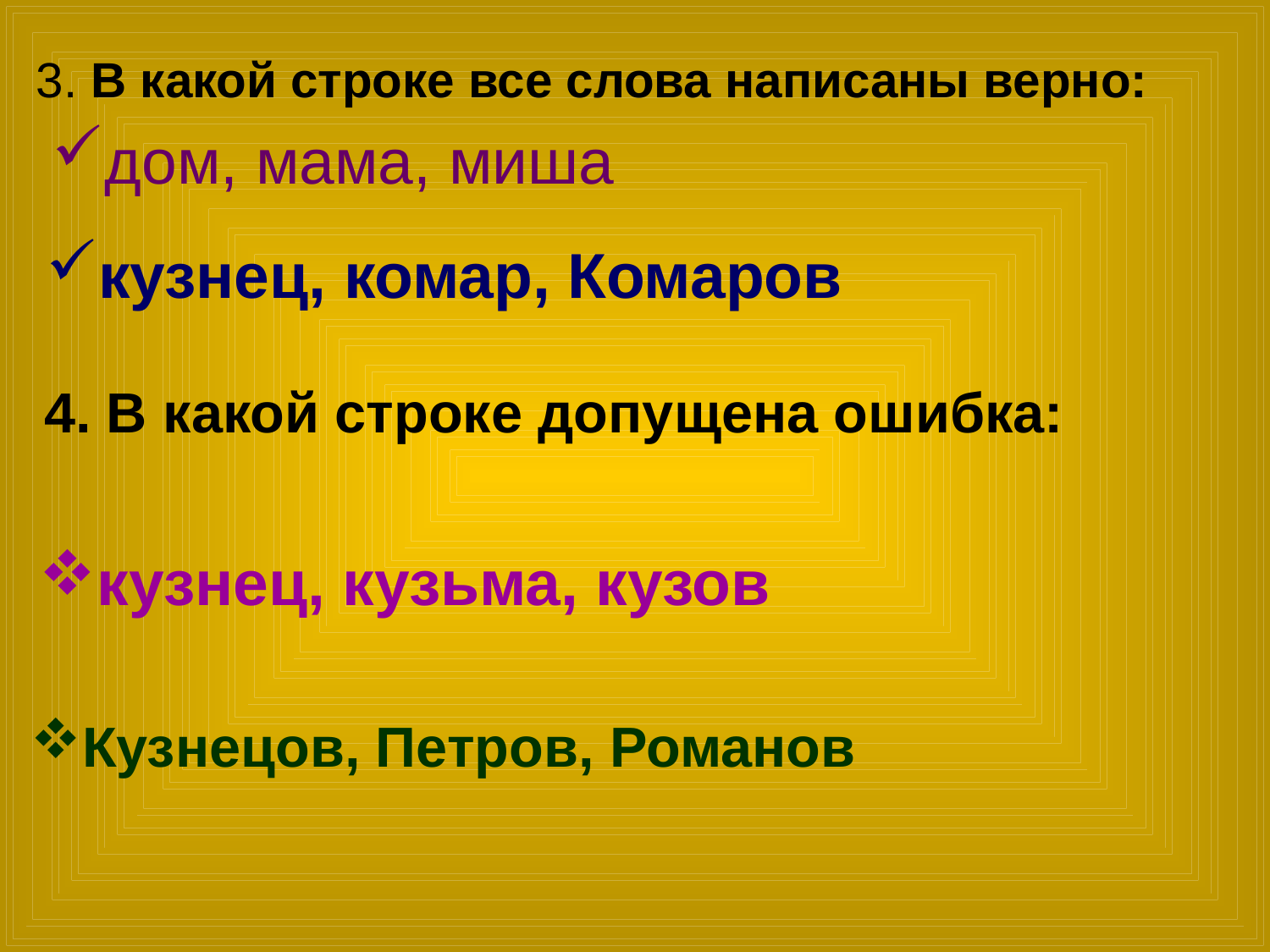

3. В какой строке все слова написаны верно:

дом, мама, миша

кузнец, комар, Комаров

4. В какой строке допущена ошибка:

кузнец, кузьма, кузов

Кузнецов, Петров, Романов